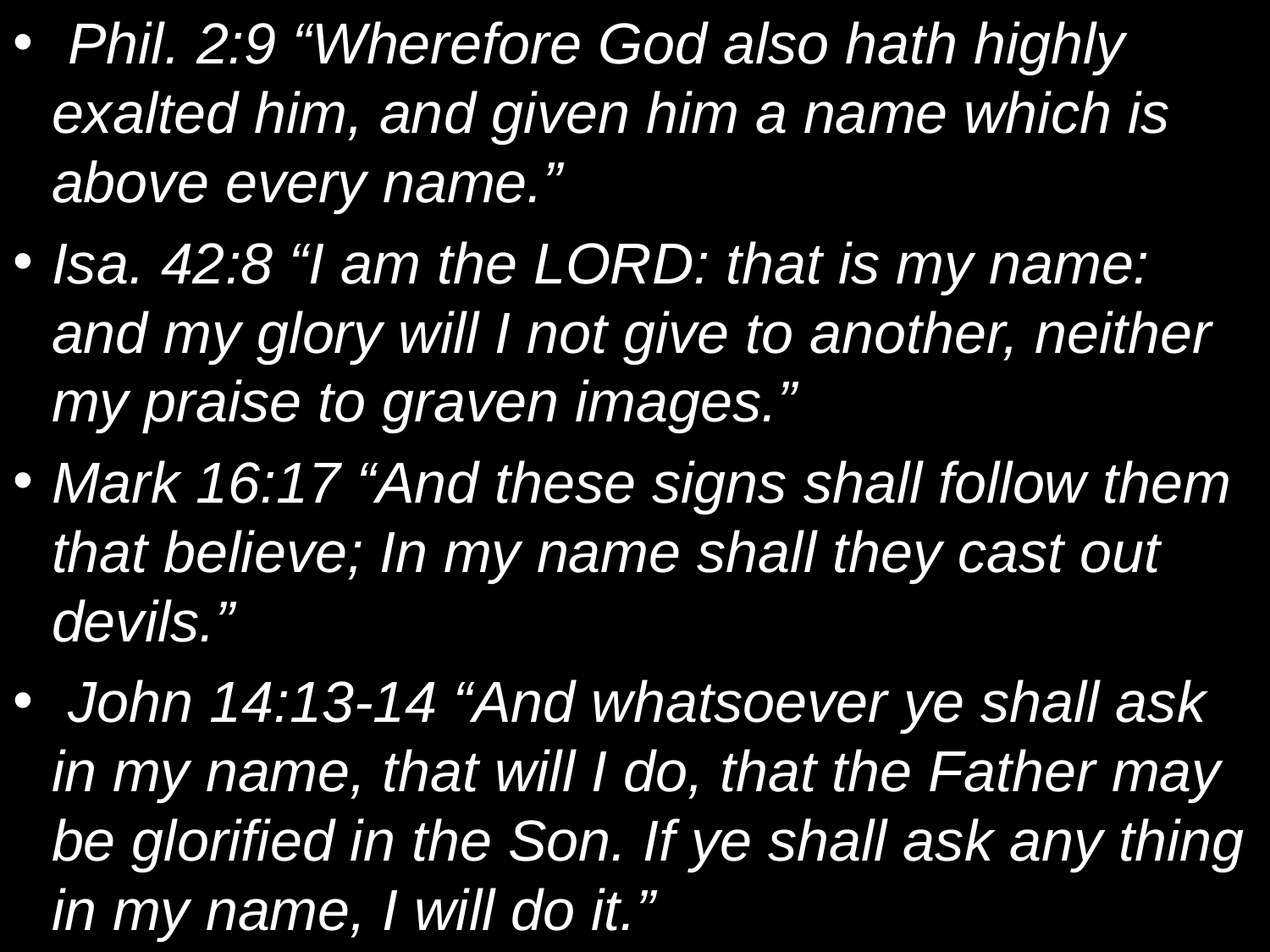

Phil. 2:9 “Wherefore God also hath highly exalted him, and given him a name which is above every name.”
Isa. 42:8 “I am the LORD: that is my name: and my glory will I not give to another, neither my praise to graven images.”
Mark 16:17 “And these signs shall follow them that believe; In my name shall they cast out devils.”
 John 14:13-14 “And whatsoever ye shall ask in my name, that will I do, that the Father may be glorified in the Son. If ye shall ask any thing in my name, I will do it.”